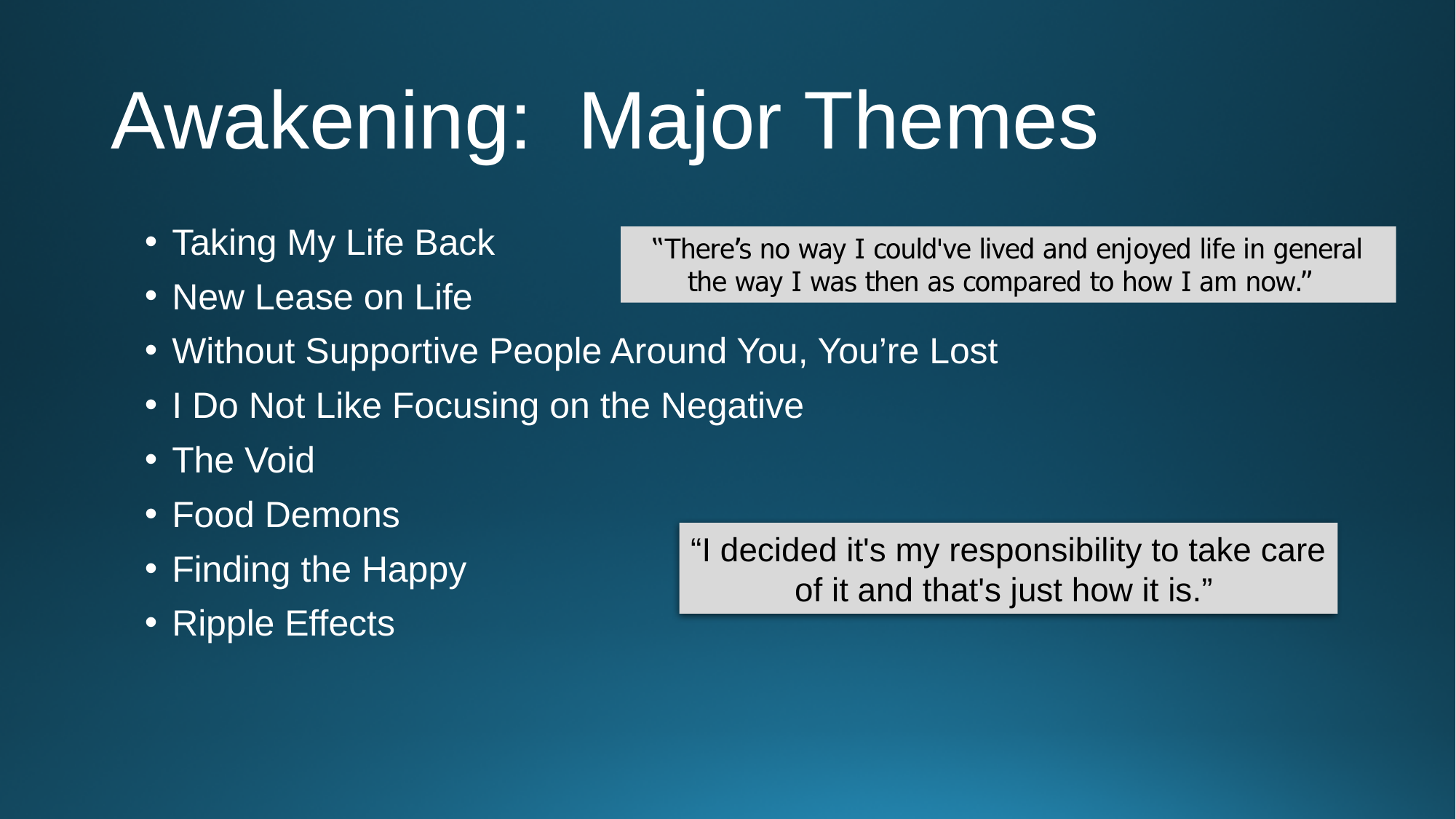

# Awakening:  Major Themes
Taking My Life Back
New Lease on Life
Without Supportive People Around You, You’re Lost
I Do Not Like Focusing on the Negative
The Void
Food Demons
Finding the Happy
Ripple Effects
“There’s no way I could've lived and enjoyed life in general the way I was then as compared to how I am now.”
“I decided it's my responsibility to take care of it and that's just how it is.”